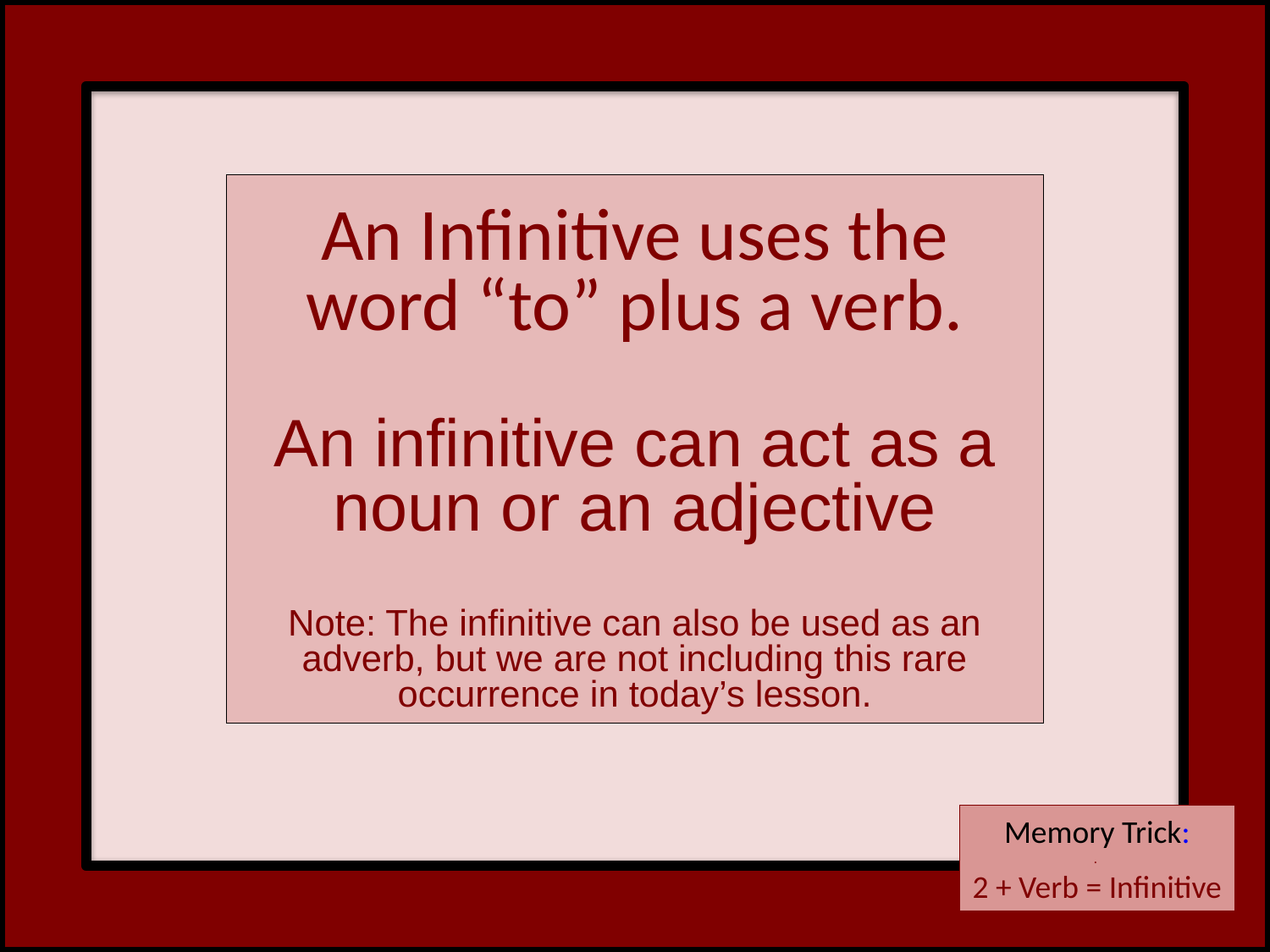

# An Infinitive uses the word “to” plus a verb. An infinitive can act as a noun or an adjective Note: The infinitive can also be used as an adverb, but we are not including this rare occurrence in today’s lesson.
Memory Trick:
.
2 + Verb = Infinitive